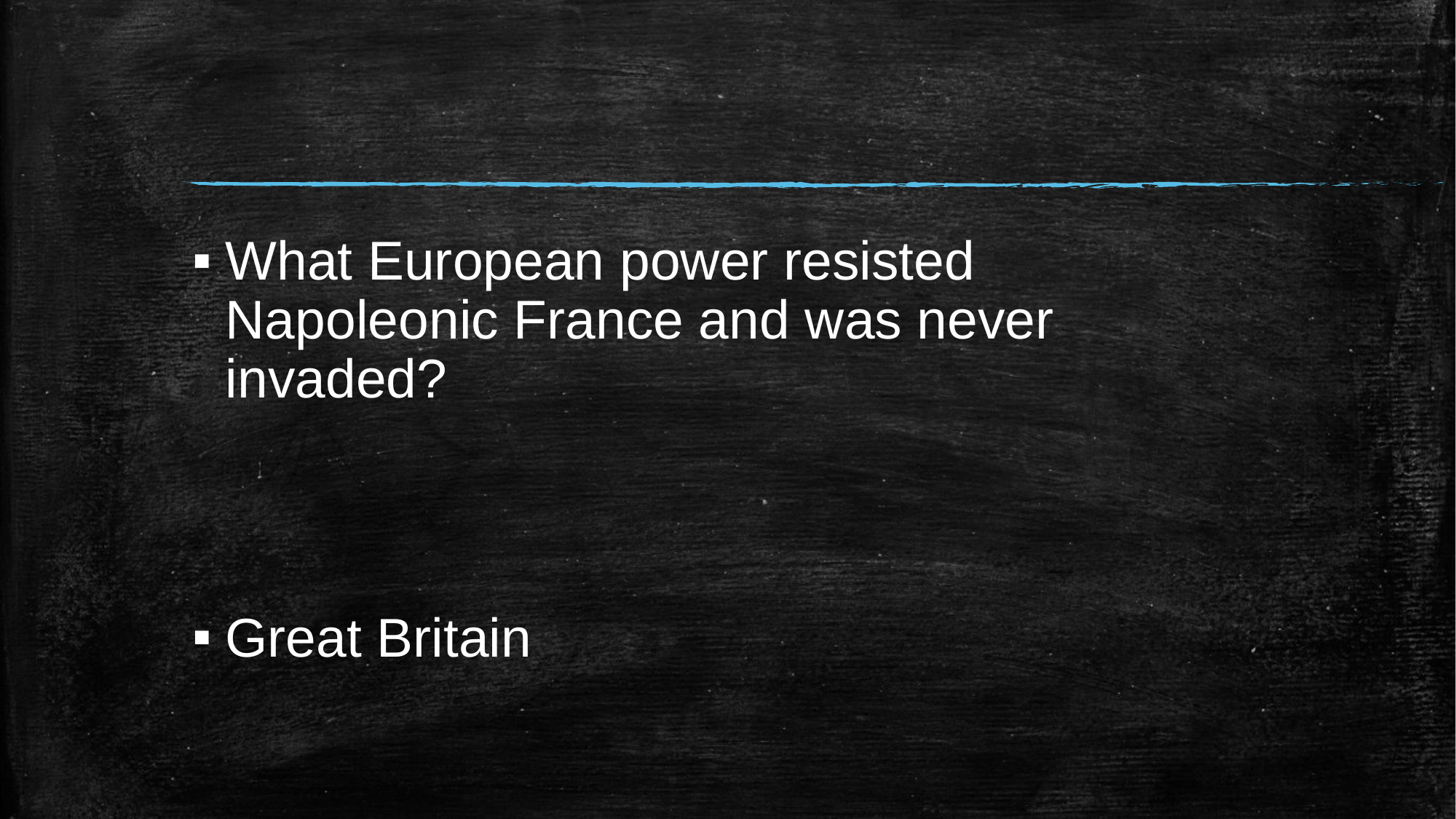

#
What European power resisted Napoleonic France and was never invaded?

Great Britain